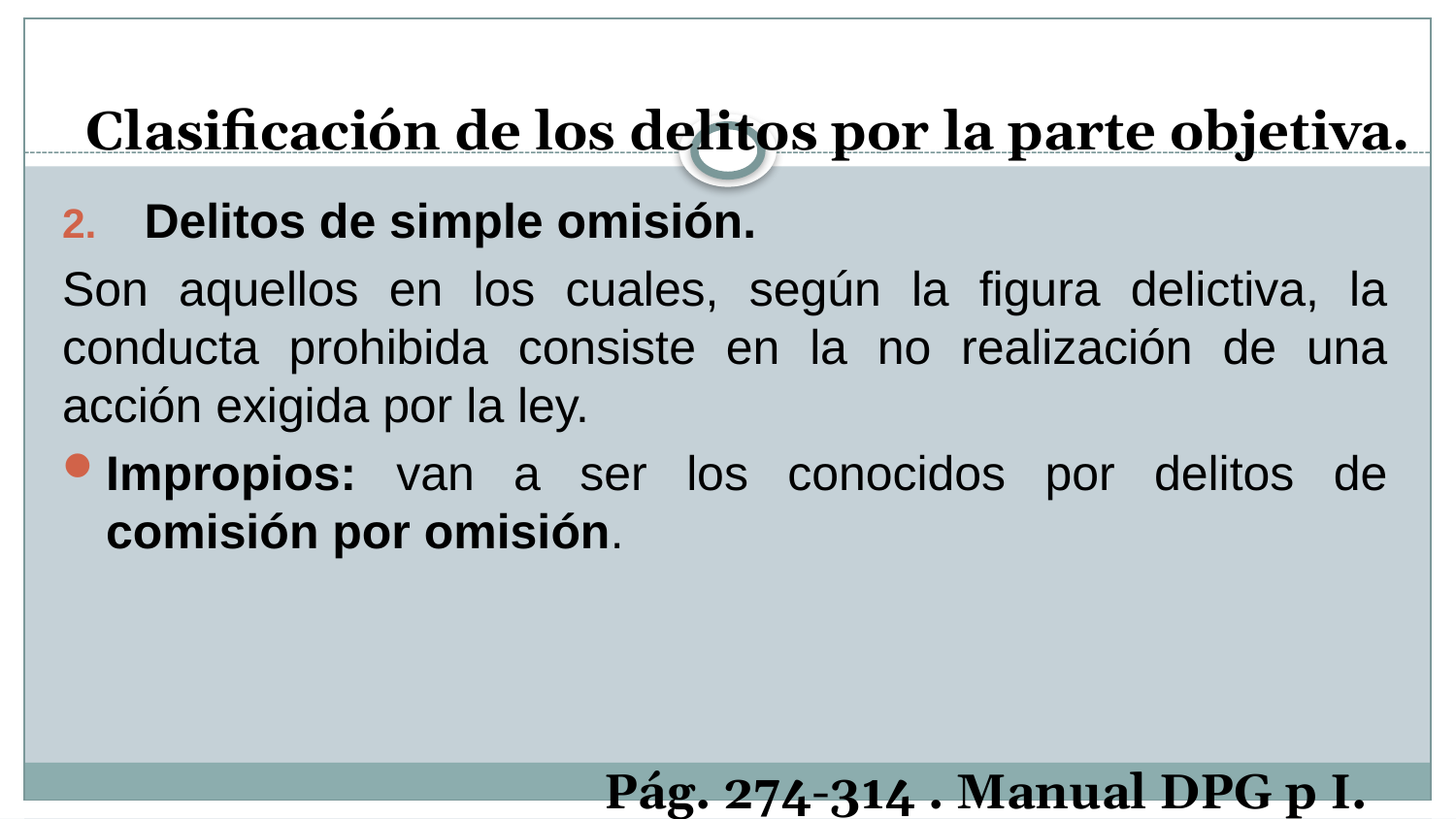

# Clasificación de los delitos por la parte objetiva.
Delitos de simple omisión.
Son aquellos en los cuales, según la figura delictiva, la conducta prohibida consiste en la no realización de una acción exigida por la ley.
Impropios: van a ser los conocidos por delitos de comisión por omisión.
Pág. 274-314 . Manual DPG p I.